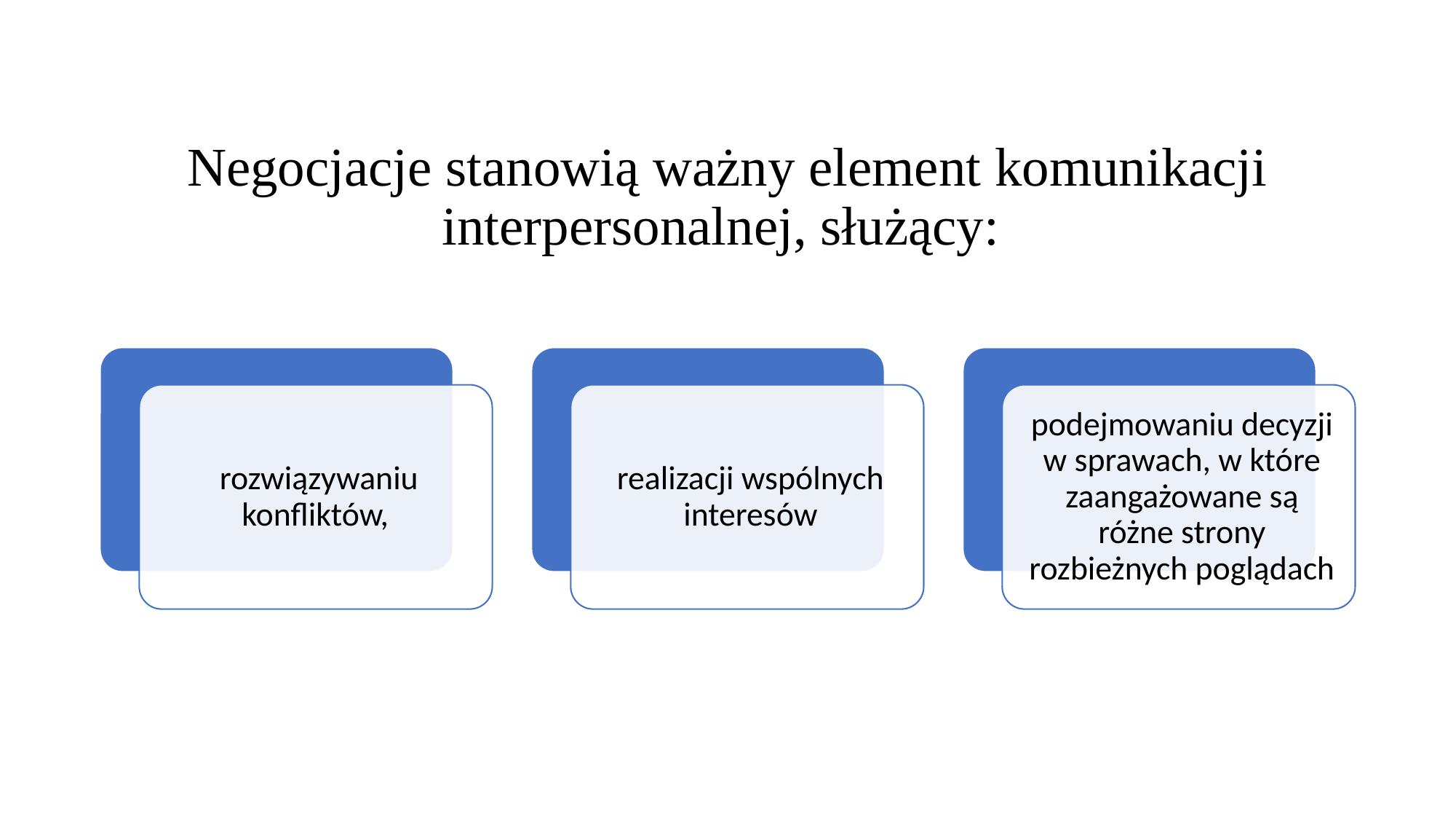

# Negocjacje stanowią ważny element komunikacji interpersonalnej, służący:
rozwiązywaniu konfliktów,
realizacji wspólnych interesów
podejmowaniu decyzji w sprawach, w które zaangażowane są różne strony rozbieżnych poglądach